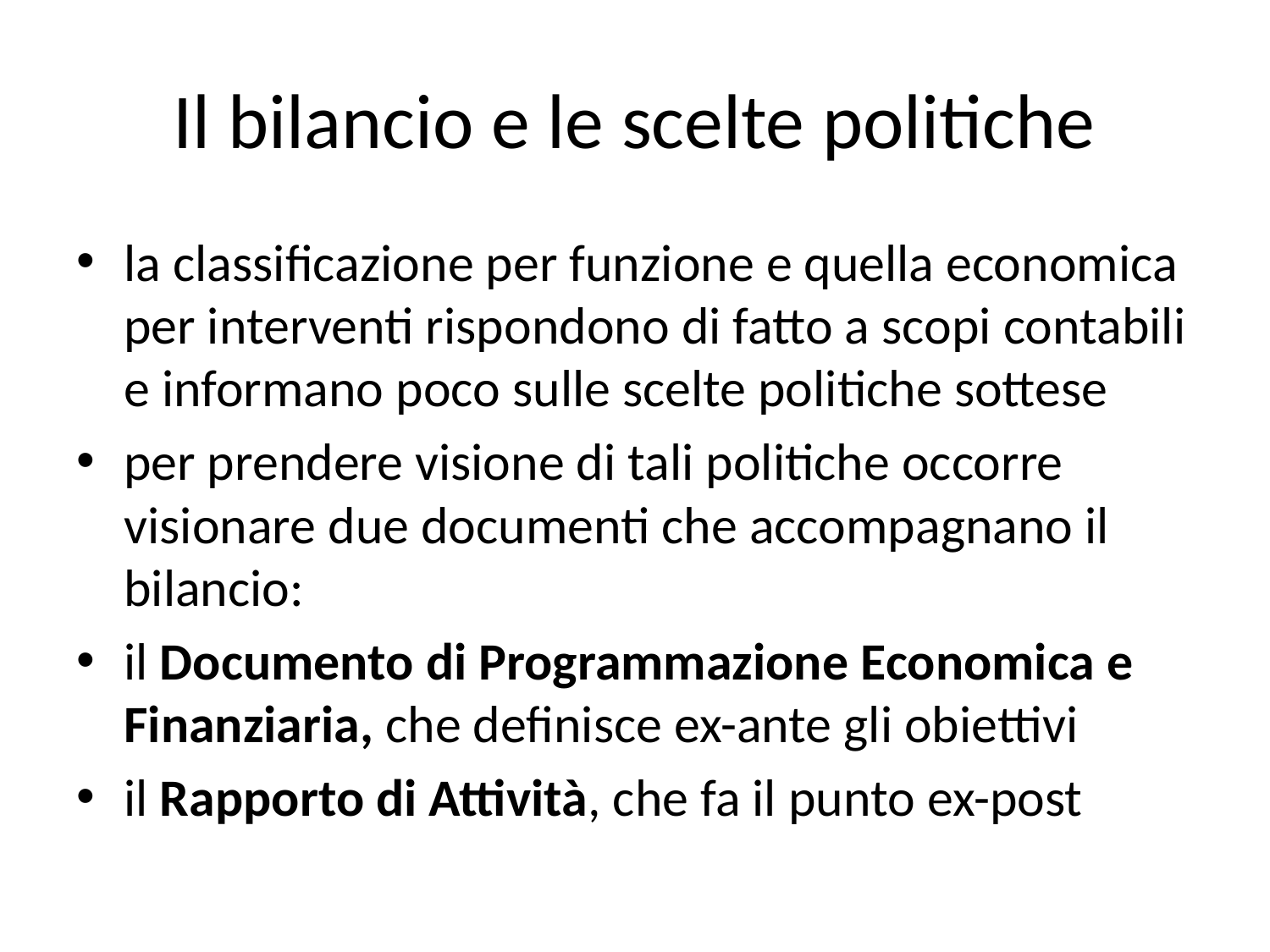

# Il bilancio e le scelte politiche
la classificazione per funzione e quella economica per interventi rispondono di fatto a scopi contabili e informano poco sulle scelte politiche sottese
per prendere visione di tali politiche occorre visionare due documenti che accompagnano il bilancio:
il Documento di Programmazione Economica e Finanziaria, che definisce ex-ante gli obiettivi
il Rapporto di Attività, che fa il punto ex-post